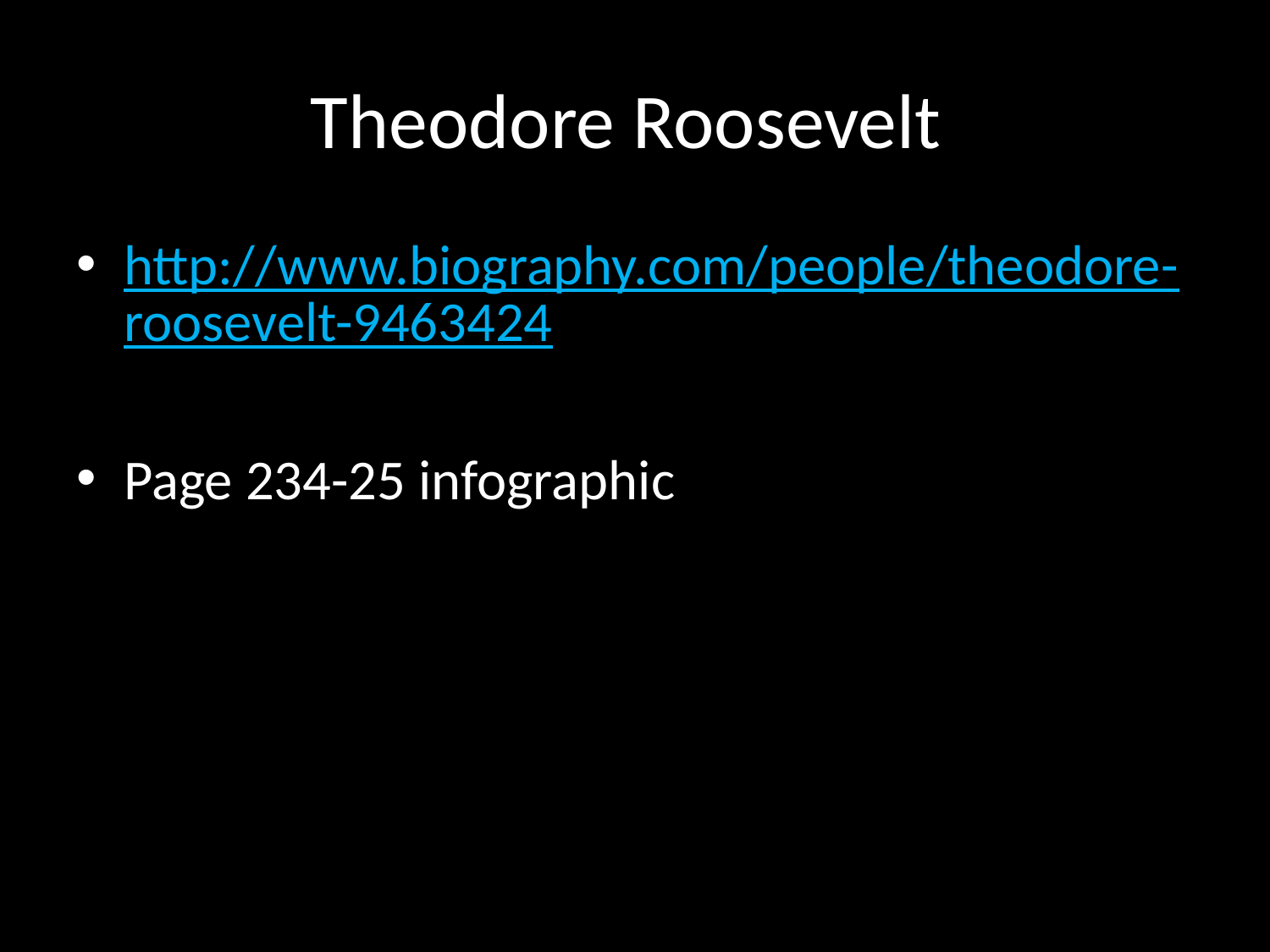

# Theodore Roosevelt
http://www.biography.com/people/theodore-roosevelt-9463424

Page 234-25 infographic